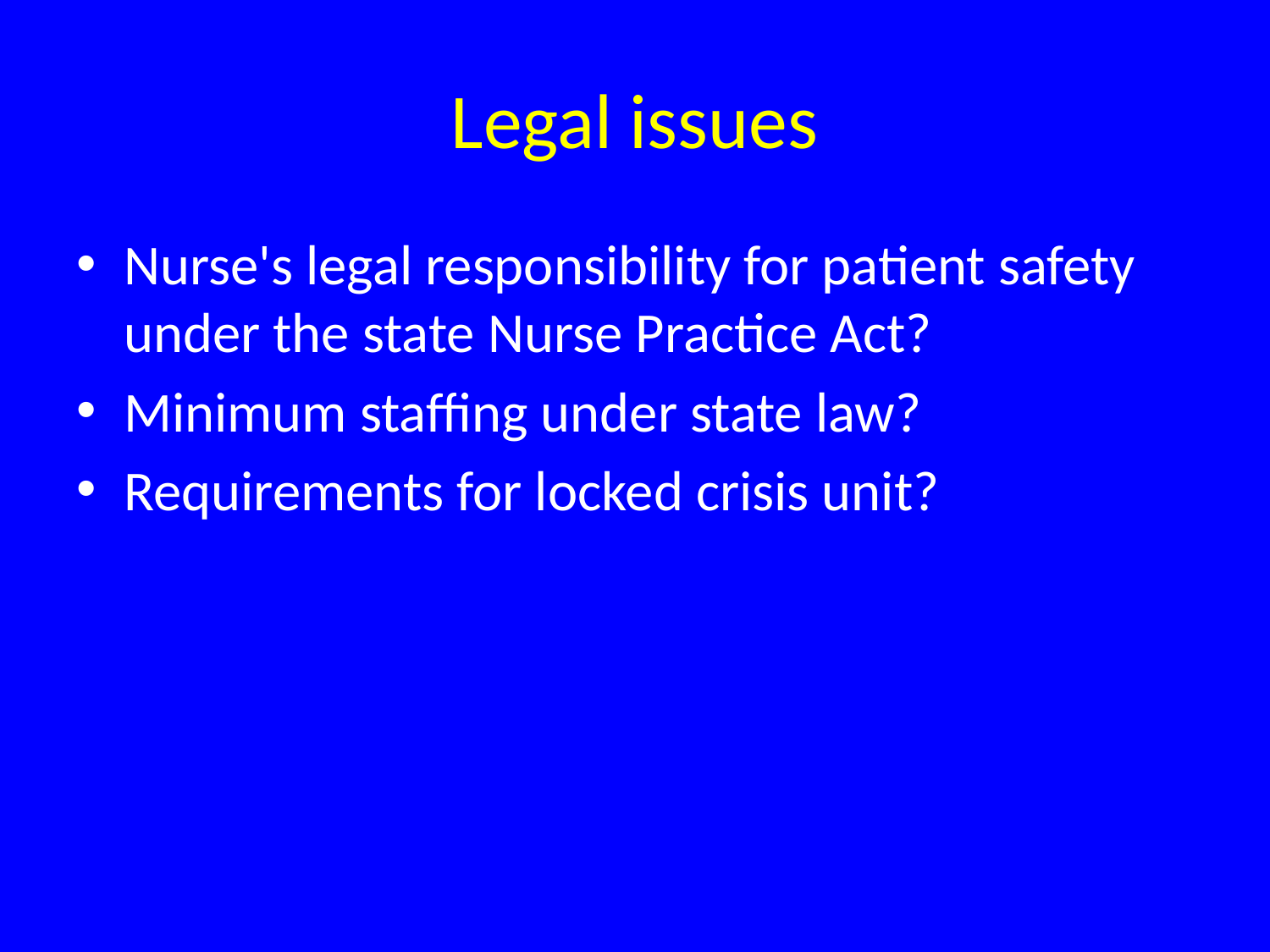

# Legal issues
Nurse's legal responsibility for patient safety under the state Nurse Practice Act?
Minimum staffing under state law?
Requirements for locked crisis unit?